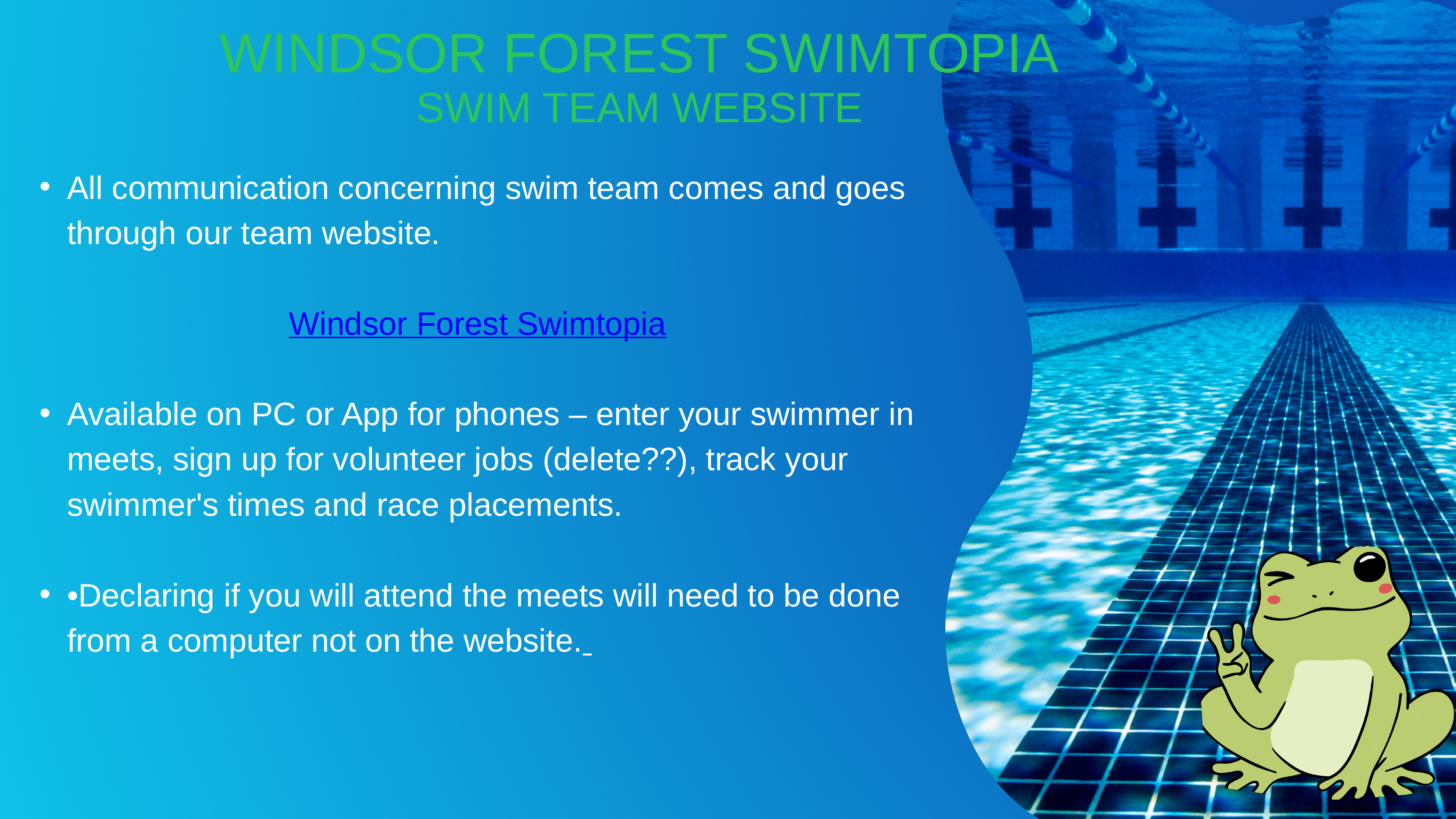

WINDSOR FOREST SWIMTOPIA
SWIM TEAM WEBSITE
All communication concerning swim team comes and goes through our team website.

Windsor Forest Swimtopia

Available on PC or App for phones – enter your swimmer in meets, sign up for volunteer jobs (delete??), track your swimmer's times and race placements.

•Declaring if you will attend the meets will need to be done from a computer not on the website.